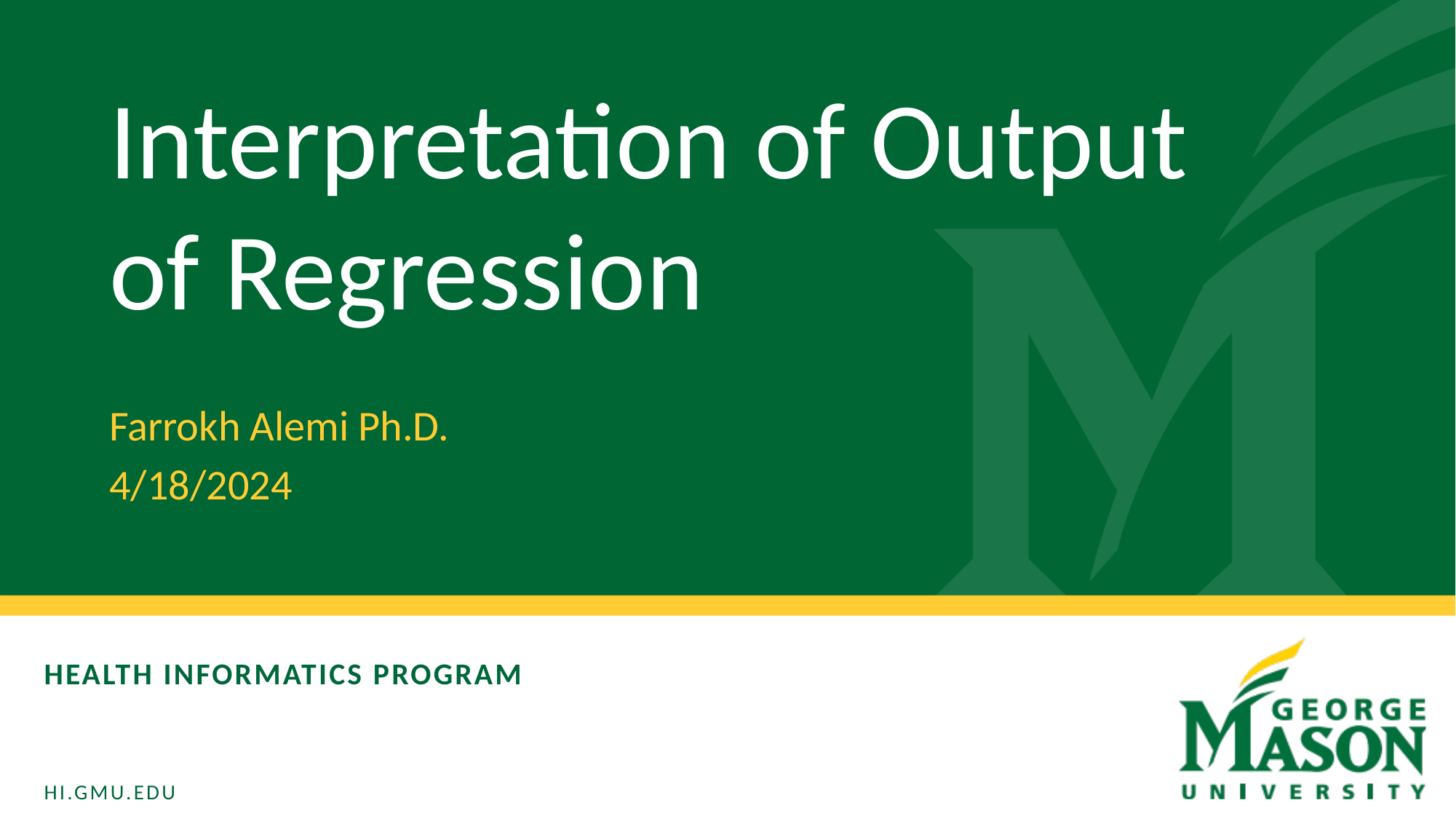

Interpretation of Output of Regression
Farrokh Alemi Ph.D.
4/18/2024